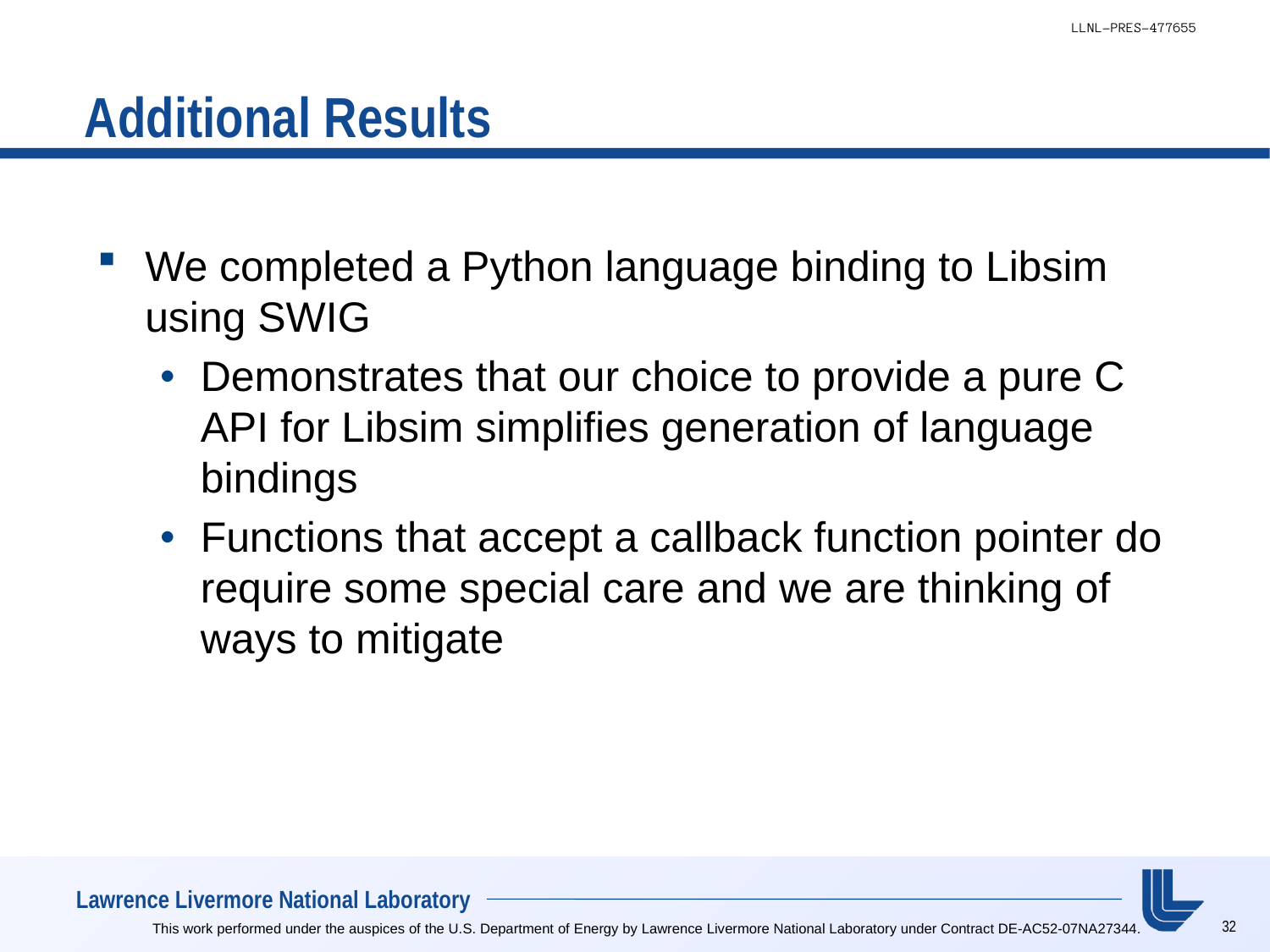

# Additional Results
We completed a Python language binding to Libsim using SWIG
Demonstrates that our choice to provide a pure C API for Libsim simplifies generation of language bindings
Functions that accept a callback function pointer do require some special care and we are thinking of ways to mitigate